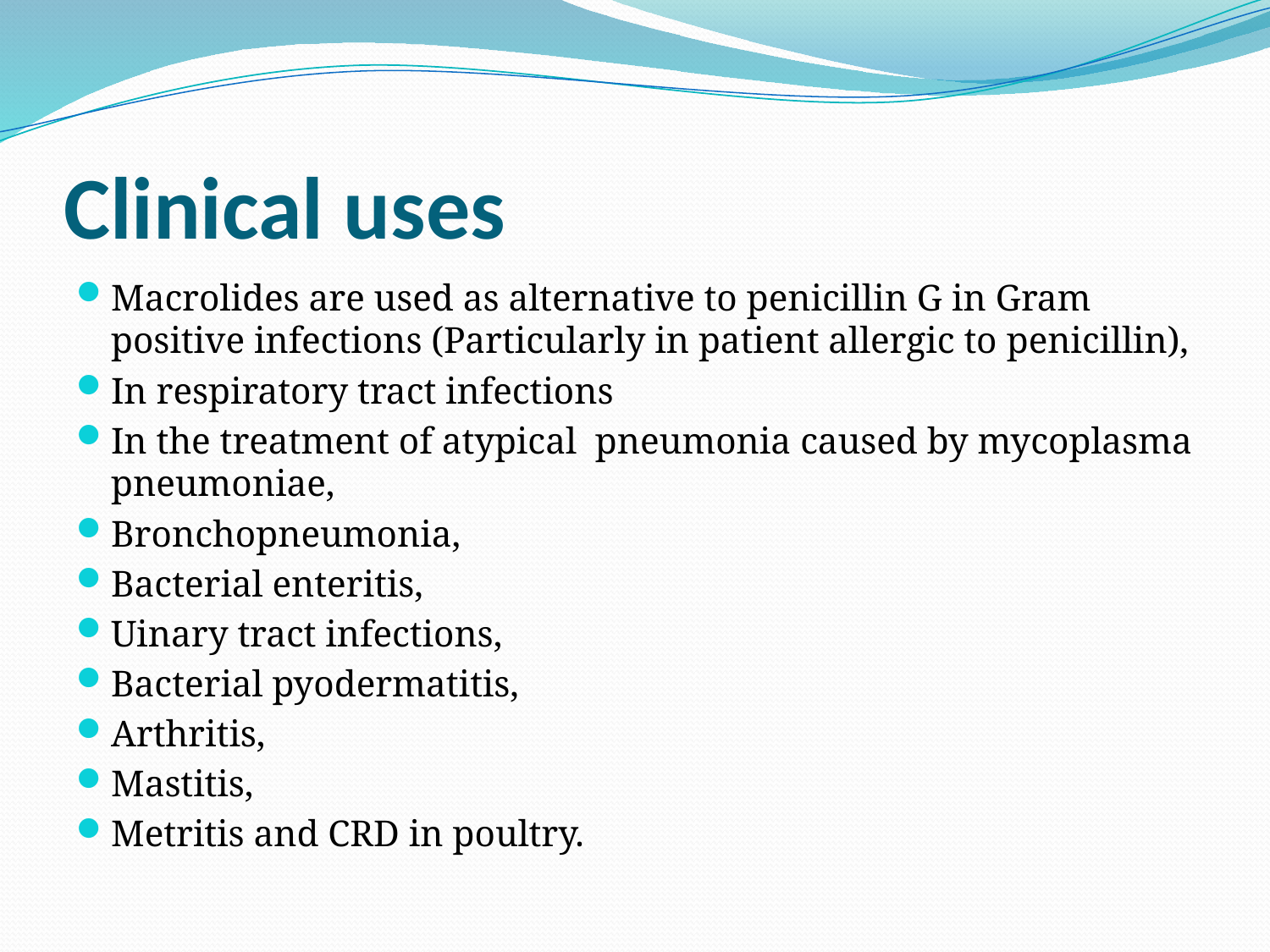

# Clinical uses
Macrolides are used as alternative to penicillin G in Gram positive infections (Particularly in patient allergic to penicillin),
In respiratory tract infections
In the treatment of atypical  pneumonia caused by mycoplasma pneumoniae,
Bronchopneumonia,
Bacterial enteritis,
Uinary tract infections,
Bacterial pyodermatitis,
Arthritis,
Mastitis,
Metritis and CRD in poultry.